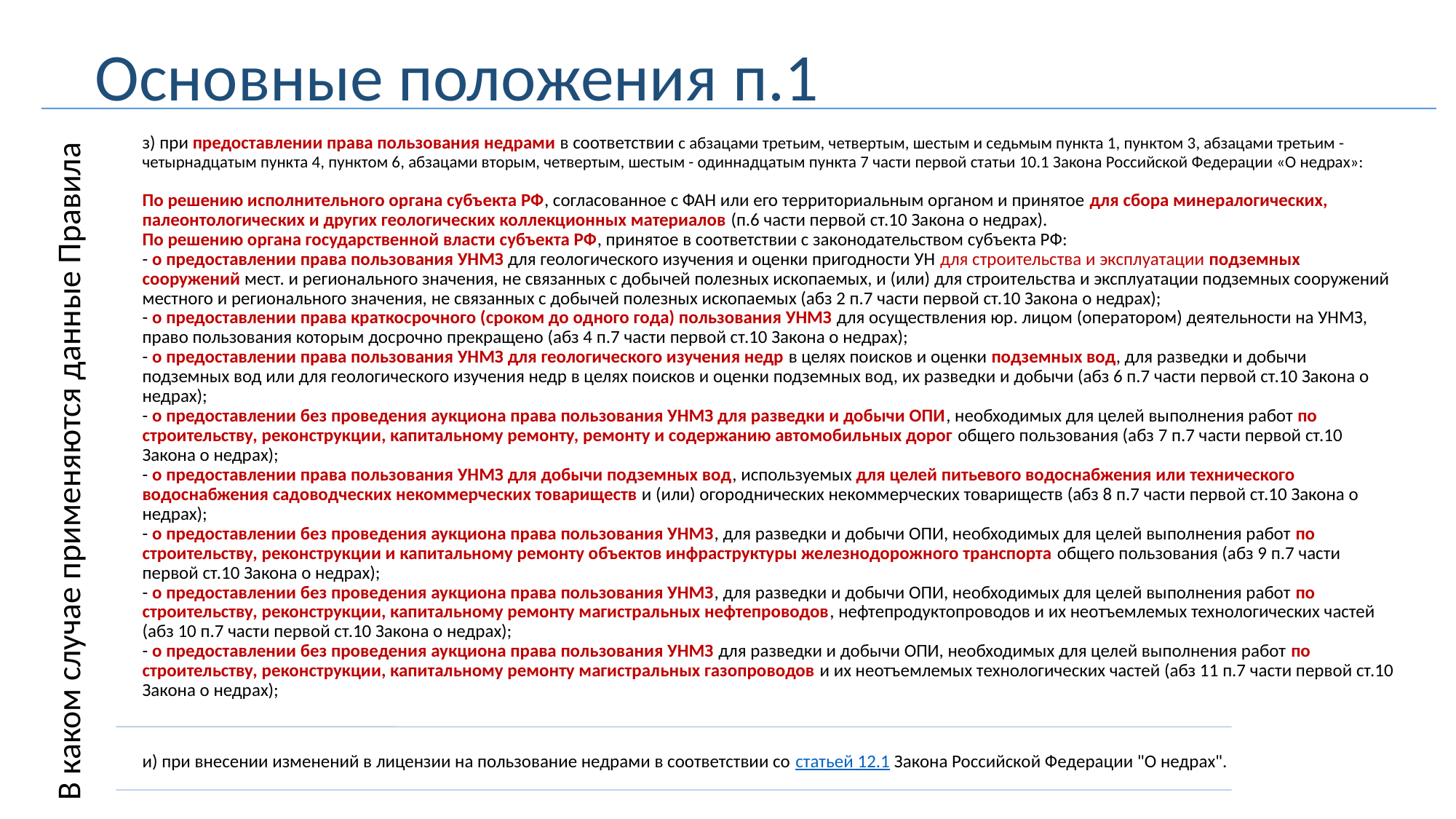

# Основные положения п.1
В каком случае применяются данные Правила
з) при предоставлении права пользования недрами в соответствии с абзацами третьим, четвертым, шестым и седьмым пункта 1, пунктом 3, абзацами третьим - четырнадцатым пункта 4, пунктом 6, абзацами вторым, четвертым, шестым - одиннадцатым пункта 7 части первой статьи 10.1 Закона Российской Федерации «О недрах»:

По решению исполнительного органа субъекта РФ, согласованное с ФАН или его территориальным органом и принятое для сбора минералогических, палеонтологических и других геологических коллекционных материалов (п.6 части первой ст.10 Закона о недрах).
По решению органа государственной власти субъекта РФ, принятое в соответствии с законодательством субъекта РФ:
- о предоставлении права пользования УНМЗ для геологического изучения и оценки пригодности УН для строительства и эксплуатации подземных сооружений мест. и регионального значения, не связанных с добычей полезных ископаемых, и (или) для строительства и эксплуатации подземных сооружений местного и регионального значения, не связанных с добычей полезных ископаемых (абз 2 п.7 части первой ст.10 Закона о недрах);
- о предоставлении права краткосрочного (сроком до одного года) пользования УНМЗ для осуществления юр. лицом (оператором) деятельности на УНМЗ, право пользования которым досрочно прекращено (абз 4 п.7 части первой ст.10 Закона о недрах);
- о предоставлении права пользования УНМЗ для геологического изучения недр в целях поисков и оценки подземных вод, для разведки и добычи подземных вод или для геологического изучения недр в целях поисков и оценки подземных вод, их разведки и добычи (абз 6 п.7 части первой ст.10 Закона о недрах);
- о предоставлении без проведения аукциона права пользования УНМЗ для разведки и добычи ОПИ, необходимых для целей выполнения работ по строительству, реконструкции, капитальному ремонту, ремонту и содержанию автомобильных дорог общего пользования (абз 7 п.7 части первой ст.10 Закона о недрах);
- о предоставлении права пользования УНМЗ для добычи подземных вод, используемых для целей питьевого водоснабжения или технического водоснабжения садоводческих некоммерческих товариществ и (или) огороднических некоммерческих товариществ (абз 8 п.7 части первой ст.10 Закона о недрах);
- о предоставлении без проведения аукциона права пользования УНМЗ, для разведки и добычи ОПИ, необходимых для целей выполнения работ по строительству, реконструкции и капитальному ремонту объектов инфраструктуры железнодорожного транспорта общего пользования (абз 9 п.7 части первой ст.10 Закона о недрах);
- о предоставлении без проведения аукциона права пользования УНМЗ, для разведки и добычи ОПИ, необходимых для целей выполнения работ по строительству, реконструкции, капитальному ремонту магистральных нефтепроводов, нефтепродуктопроводов и их неотъемлемых технологических частей (абз 10 п.7 части первой ст.10 Закона о недрах);
- о предоставлении без проведения аукциона права пользования УНМЗ для разведки и добычи ОПИ, необходимых для целей выполнения работ по строительству, реконструкции, капитальному ремонту магистральных газопроводов и их неотъемлемых технологических частей (абз 11 п.7 части первой ст.10 Закона о недрах);
и) при внесении изменений в лицензии на пользование недрами в соответствии со статьей 12.1 Закона Российской Федерации "О недрах".